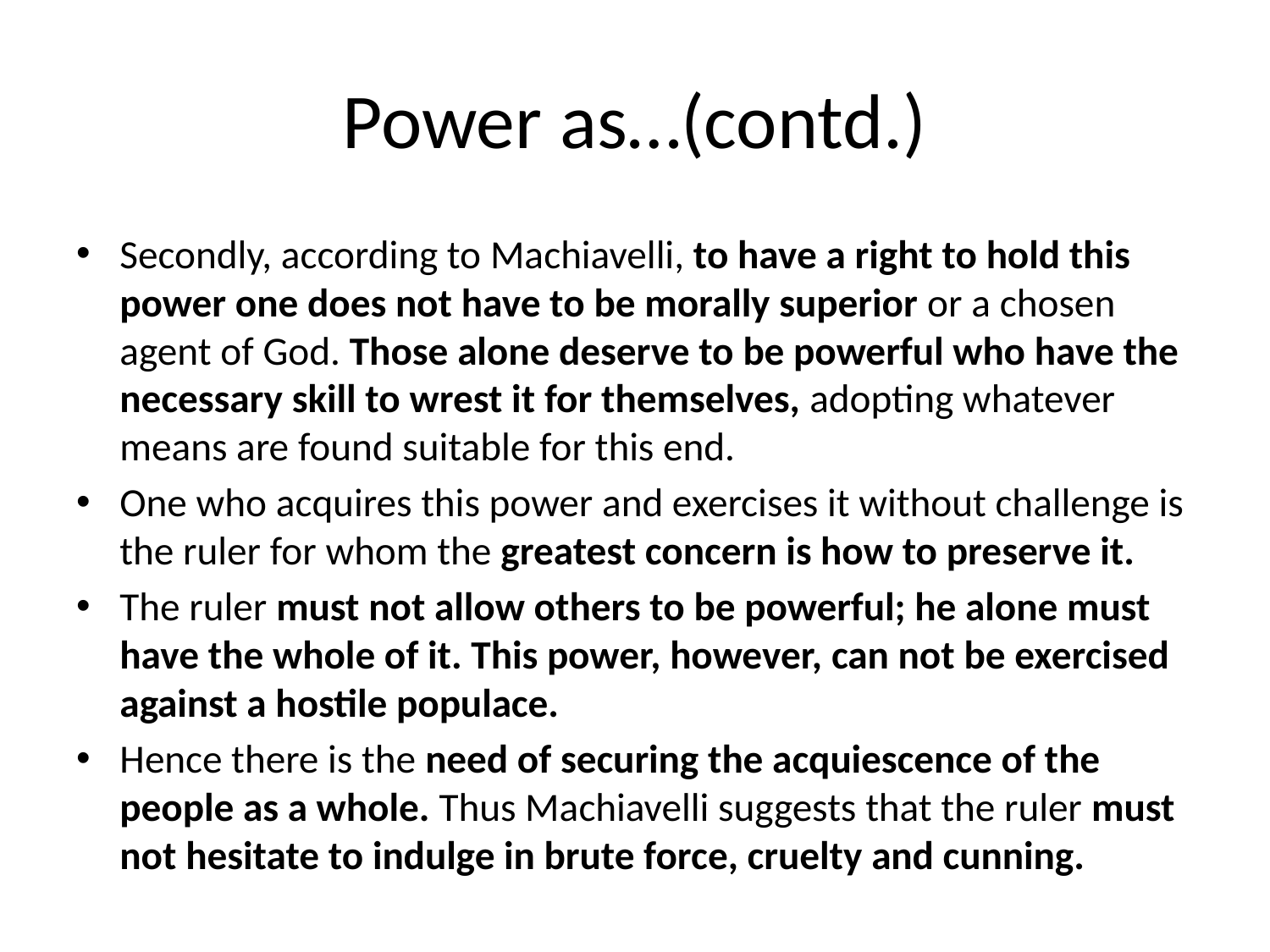

# Power as…(contd.)
Secondly, according to Machiavelli, to have a right to hold this power one does not have to be morally superior or a chosen agent of God. Those alone deserve to be powerful who have the necessary skill to wrest it for themselves, adopting whatever means are found suitable for this end.
One who acquires this power and exercises it without challenge is the ruler for whom the greatest concern is how to preserve it.
The ruler must not allow others to be powerful; he alone must have the whole of it. This power, however, can not be exercised against a hostile populace.
Hence there is the need of securing the acquiescence of the people as a whole. Thus Machiavelli suggests that the ruler must not hesitate to indulge in brute force, cruelty and cunning.